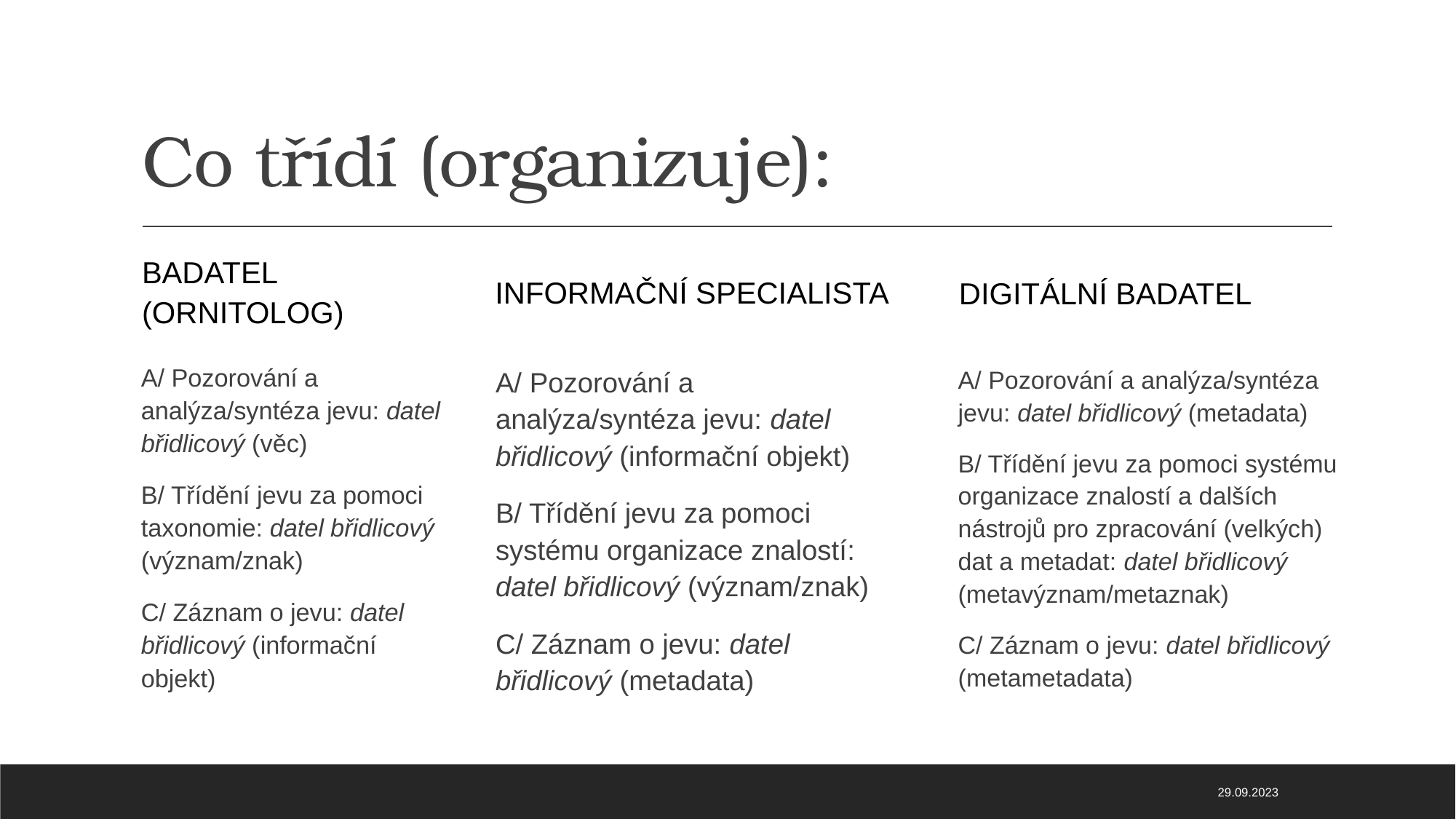

# Co třídí (organizuje):
Badatel (ornitolog)
INFORMAČNÍ SPECIALISTA
DIGITÁLNÍ BADATEL
A/ Pozorování a analýza/syntéza jevu: datel břidlicový (věc)
B/ Třídění jevu za pomoci taxonomie: datel břidlicový (význam/znak)
C/ Záznam o jevu: datel břidlicový (informační objekt)
A/ Pozorování a analýza/syntéza jevu: datel břidlicový (metadata)
B/ Třídění jevu za pomoci systému organizace znalostí a dalších nástrojů pro zpracování (velkých) dat a metadat: datel břidlicový (metavýznam/metaznak)
C/ Záznam o jevu: datel břidlicový (metametadata)
A/ Pozorování a analýza/syntéza jevu: datel břidlicový (informační objekt)
B/ Třídění jevu za pomoci systému organizace znalostí: datel břidlicový (význam/znak)
C/ Záznam o jevu: datel břidlicový (metadata)
29.09.2023